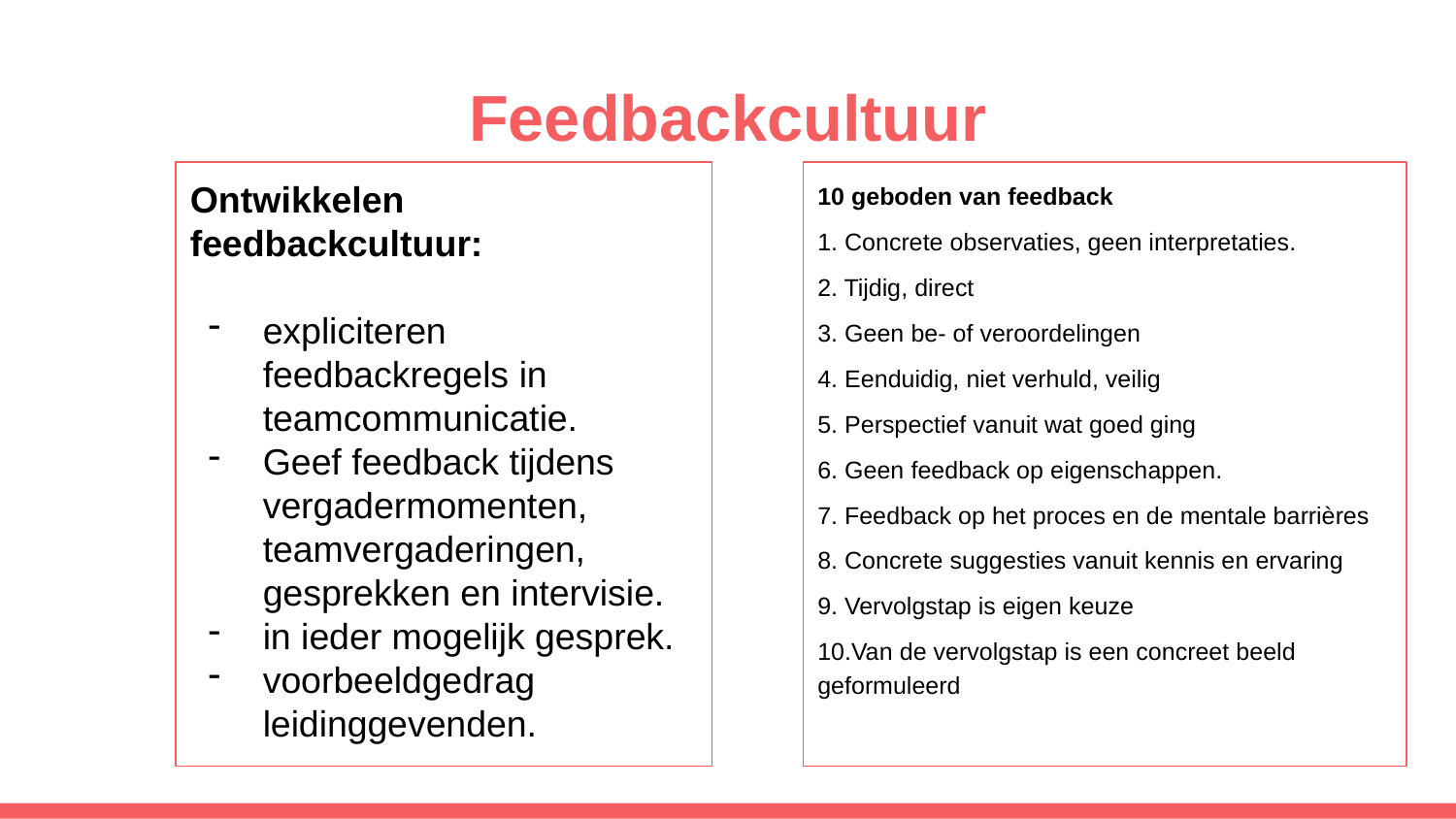

# Feedbackcultuur
Ontwikkelen feedbackcultuur:

expliciteren feedbackregels in teamcommunicatie.
Geef feedback tijdens vergadermomenten, teamvergaderingen, gesprekken en intervisie.
in ieder mogelijk gesprek.
voorbeeldgedrag leidinggevenden.

10 geboden van feedback
1. Concrete observaties, geen interpretaties.
2. Tijdig, direct
3. Geen be- of veroordelingen
4. Eenduidig, niet verhuld, veilig
5. Perspectief vanuit wat goed ging
6. Geen feedback op eigenschappen.
7. Feedback op het proces en de mentale barrières
8. Concrete suggesties vanuit kennis en ervaring
9. Vervolgstap is eigen keuze
10.Van de vervolgstap is een concreet beeld geformuleerd